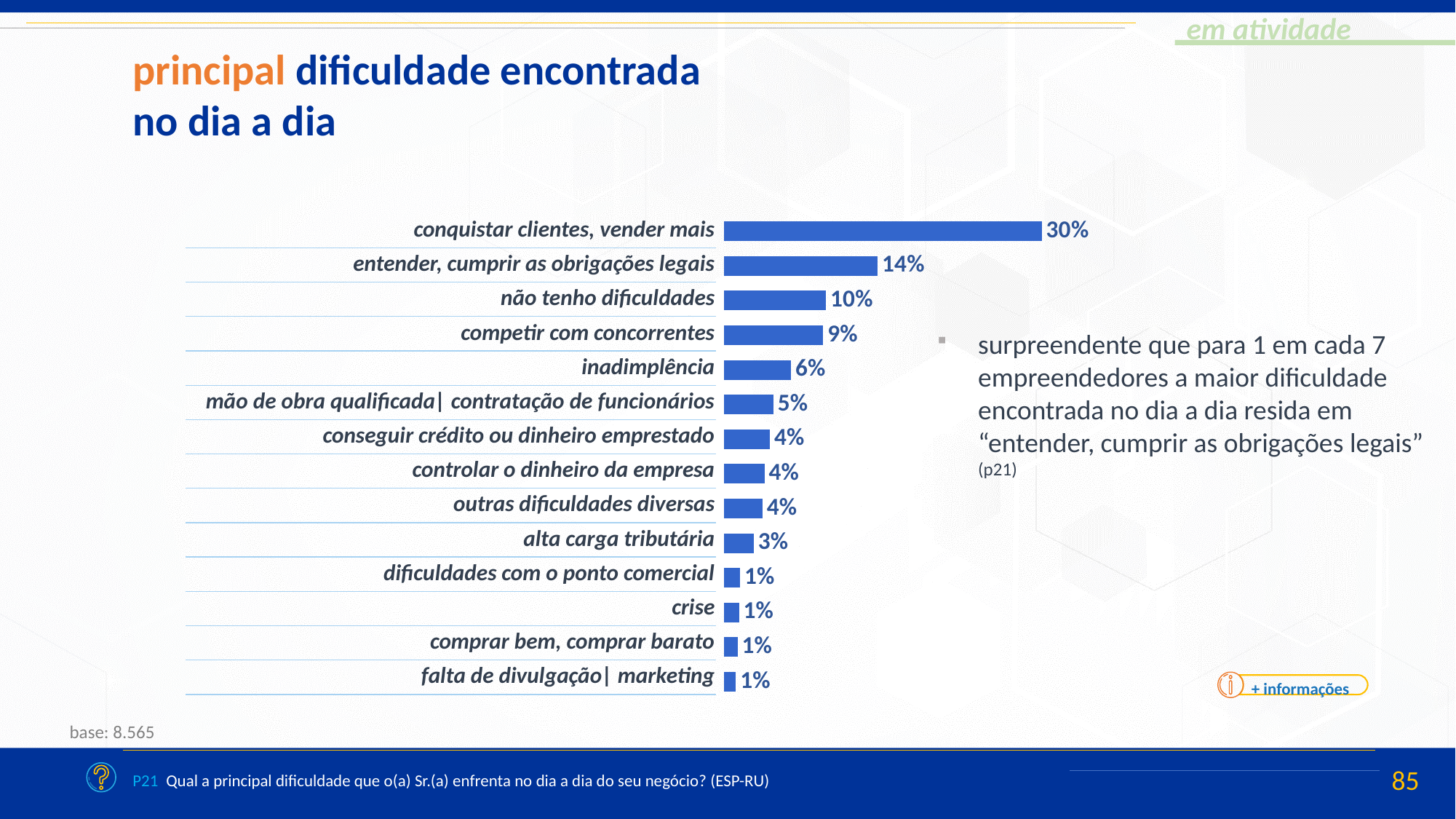

principal dificuldade encontrada no dia a dia

### Chart

| Category | Série 1 |
|---|---|
| Categoria 1 | 0.29745192611879123 |
| Categoria 2 | 0.14360328736289213 |
| Categoria 3 | 0.09518440371310005 |
| Categoria 4 | 0.09269295567940705 |
| Categoria 1 | 0.06261434792446594 |
| Categoria 2 | 0.046071761177316824 |
| Categoria 3 | 0.0429367041866307 |
| Categoria 4 | 0.0377490335670298 |
| conquistar clientes, vender mais |
| --- |
| entender, cumprir as obrigações legais |
| não tenho dificuldades |
| competir com concorrentes |
| inadimplência |
| mão de obra qualificada| contratação de funcionários |
| conseguir crédito ou dinheiro emprestado |
| controlar o dinheiro da empresa |
| outras dificuldades diversas |
| alta carga tributária |
| dificuldades com o ponto comercial |
| crise |
| comprar bem, comprar barato |
| falta de divulgação| marketing |
surpreendente que para 1 em cada 7 empreendedores a maior dificuldade encontrada no dia a dia resida em “entender, cumprir as obrigações legais” (p21)
+ informações

base: 8.565
P21  Qual a principal dificuldade que o(a) Sr.(a) enfrenta no dia a dia do seu negócio? (ESP-RU)